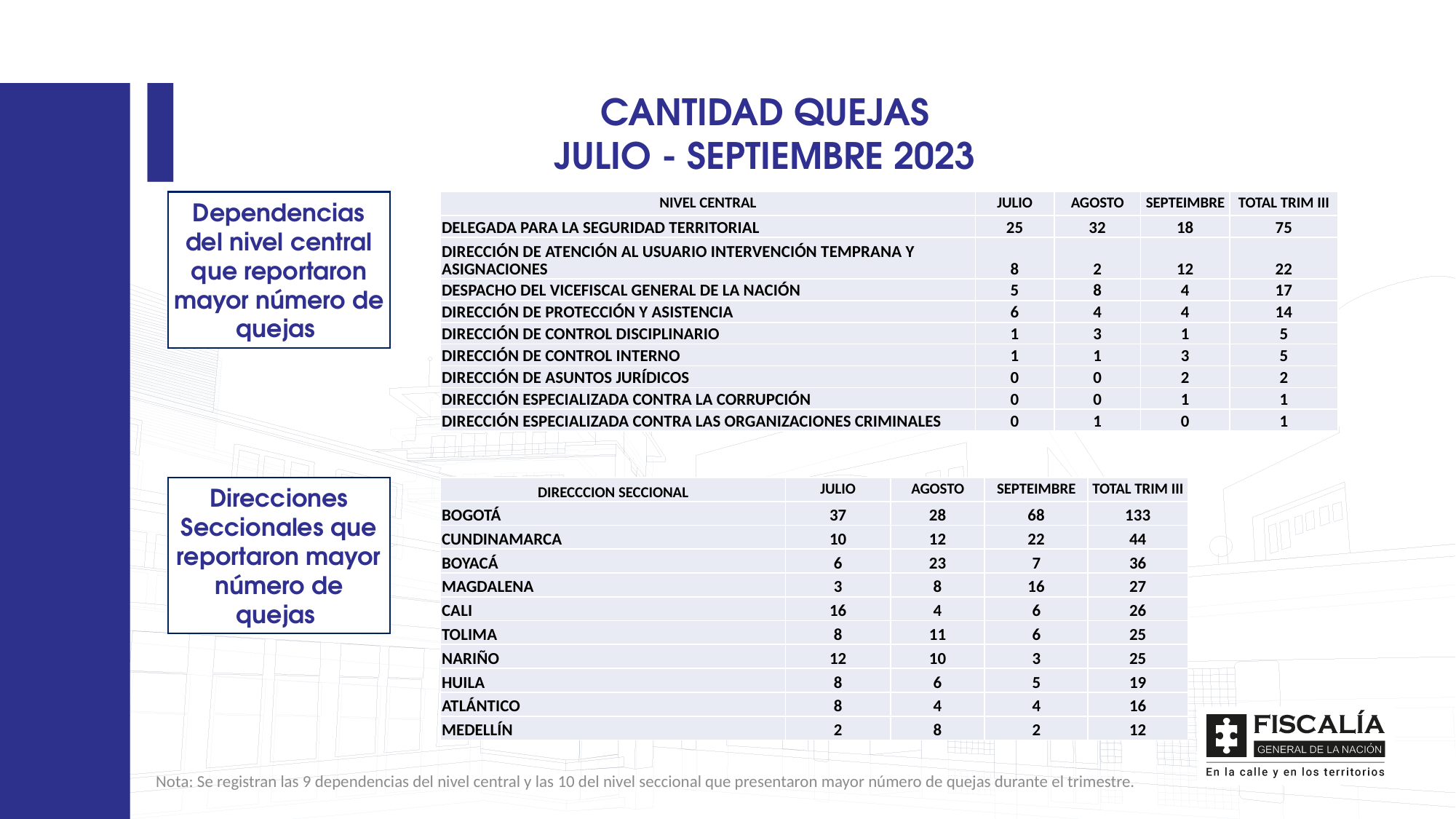

CANTIDAD QUEJAS
JULIO - SEPTIEMBRE 2023
Dependencias del nivel central que reportaron mayor número de quejas
| NIVEL CENTRAL | JULIO | AGOSTO | SEPTEIMBRE | TOTAL TRIM III |
| --- | --- | --- | --- | --- |
| DELEGADA PARA LA SEGURIDAD TERRITORIAL | 25 | 32 | 18 | 75 |
| DIRECCIÓN DE ATENCIÓN AL USUARIO INTERVENCIÓN TEMPRANA Y ASIGNACIONES | 8 | 2 | 12 | 22 |
| DESPACHO DEL VICEFISCAL GENERAL DE LA NACIÓN | 5 | 8 | 4 | 17 |
| DIRECCIÓN DE PROTECCIÓN Y ASISTENCIA | 6 | 4 | 4 | 14 |
| DIRECCIÓN DE CONTROL DISCIPLINARIO | 1 | 3 | 1 | 5 |
| DIRECCIÓN DE CONTROL INTERNO | 1 | 1 | 3 | 5 |
| DIRECCIÓN DE ASUNTOS JURÍDICOS | 0 | 0 | 2 | 2 |
| DIRECCIÓN ESPECIALIZADA CONTRA LA CORRUPCIÓN | 0 | 0 | 1 | 1 |
| DIRECCIÓN ESPECIALIZADA CONTRA LAS ORGANIZACIONES CRIMINALES | 0 | 1 | 0 | 1 |
Direcciones Seccionales que reportaron mayor número de quejas
| DIRECCCION SECCIONAL | JULIO | AGOSTO | SEPTEIMBRE | TOTAL TRIM III |
| --- | --- | --- | --- | --- |
| BOGOTÁ | 37 | 28 | 68 | 133 |
| CUNDINAMARCA | 10 | 12 | 22 | 44 |
| BOYACÁ | 6 | 23 | 7 | 36 |
| MAGDALENA | 3 | 8 | 16 | 27 |
| CALI | 16 | 4 | 6 | 26 |
| TOLIMA | 8 | 11 | 6 | 25 |
| NARIÑO | 12 | 10 | 3 | 25 |
| HUILA | 8 | 6 | 5 | 19 |
| ATLÁNTICO | 8 | 4 | 4 | 16 |
| MEDELLÍN | 2 | 8 | 2 | 12 |
Nota: Se registran las 9 dependencias del nivel central y las 10 del nivel seccional que presentaron mayor número de quejas durante el trimestre.